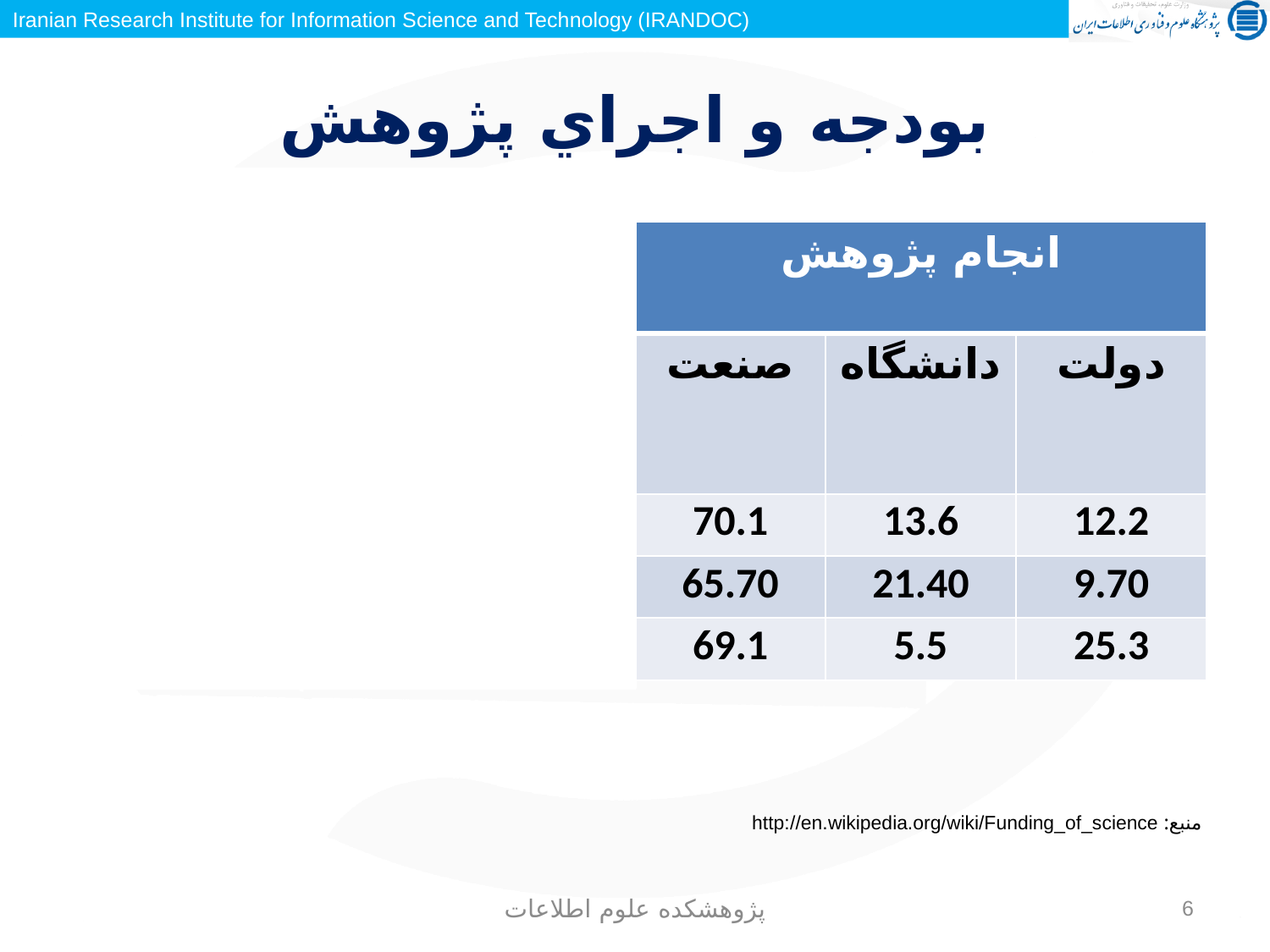

# بودجه و اجراي پژوهش

|  | تأمين مالي پژوهش |  | انجام پژوهش |  |  |
| --- | --- | --- | --- | --- | --- |
|  | بخش خصوصي | دولت | صنعت | دانشگاه | دولت |
| آمريكا | 63.7 | 31 | 70.1 | 13.6 | 12.2 |
| بريتانيا | 43.80 | 31.40 | 65.70 | 21.40 | 9.70 |
| شوروي | 31.4 | 60.6 | 69.1 | 5.5 | 25.3 |
منبع: http://en.wikipedia.org/wiki/Funding_of_science
پژوهشکده علوم اطلاعات
6